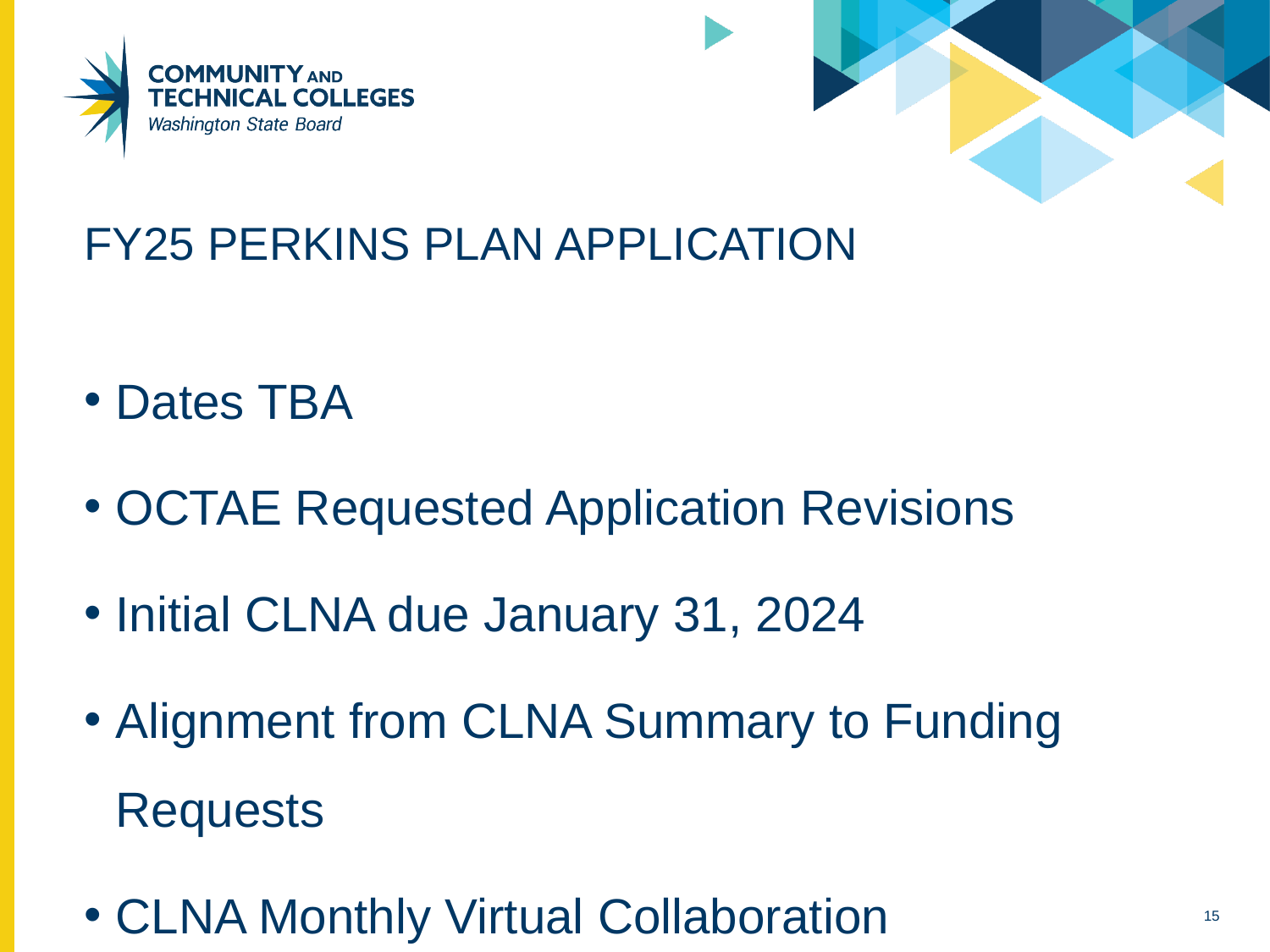

# FY25 Perkins Plan Application
Dates TBA
OCTAE Requested Application Revisions
Initial CLNA due January 31, 2024
Alignment from CLNA Summary to Funding Requests
CLNA Monthly Virtual Collaboration
15